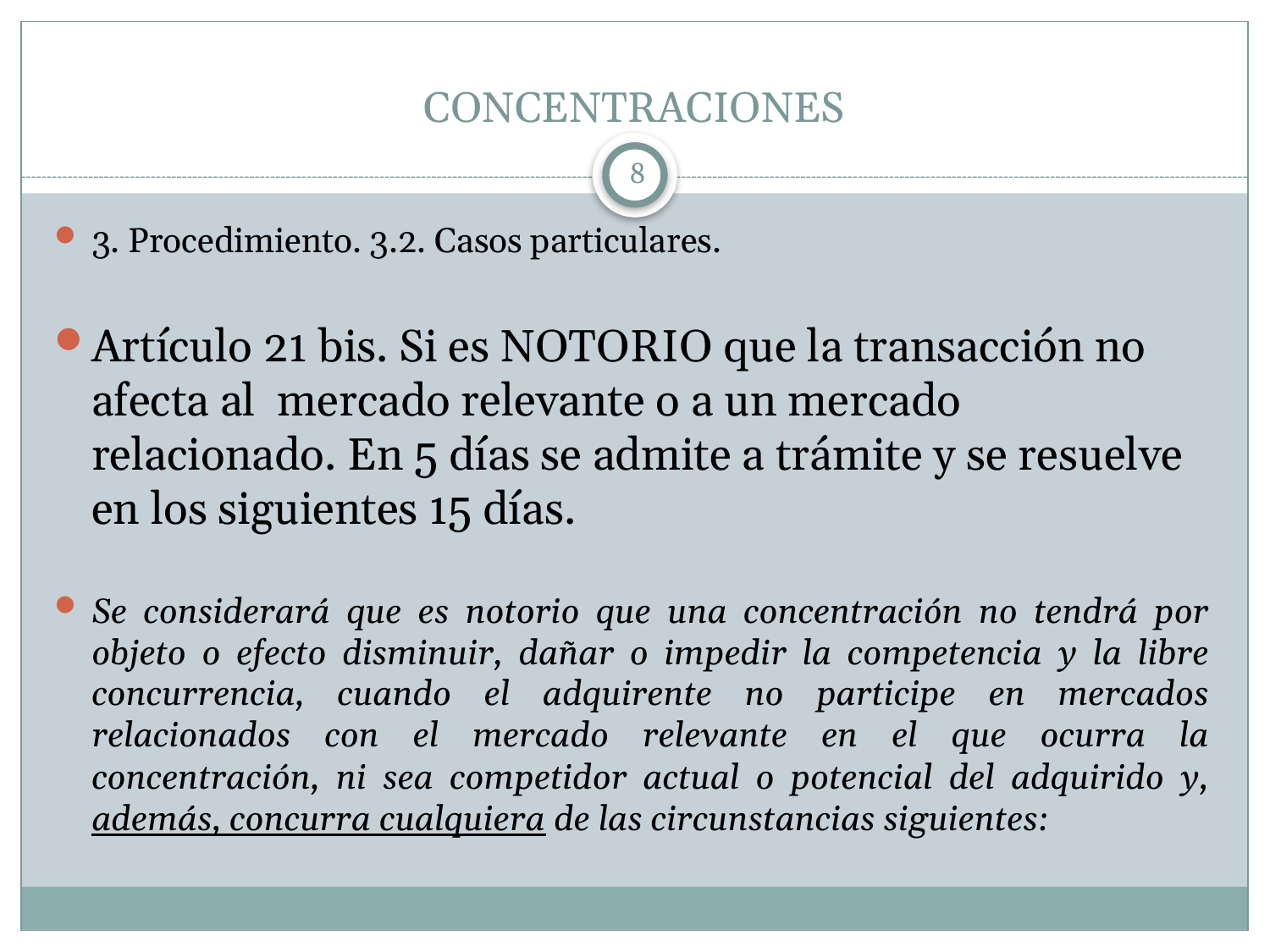

# CONCENTRACIONES
8
3. Procedimiento. 3.2. Casos particulares.

Artículo 21 bis. Si es NOTORIO que la transacción no afecta al  mercado relevante o a un mercado relacionado. En 5 días se admite a trámite y se resuelve en los siguientes 15 días.

Se considerará que es notorio que una concentración no tendrá por objeto o efecto disminuir, dañar o impedir la competencia y la libre concurrencia, cuando el adquirente no participe en mercados relacionados con el mercado relevante en el que ocurra la concentración, ni sea competidor actual o potencial del adquirido y, además, concurra cualquiera de las circunstancias siguientes: